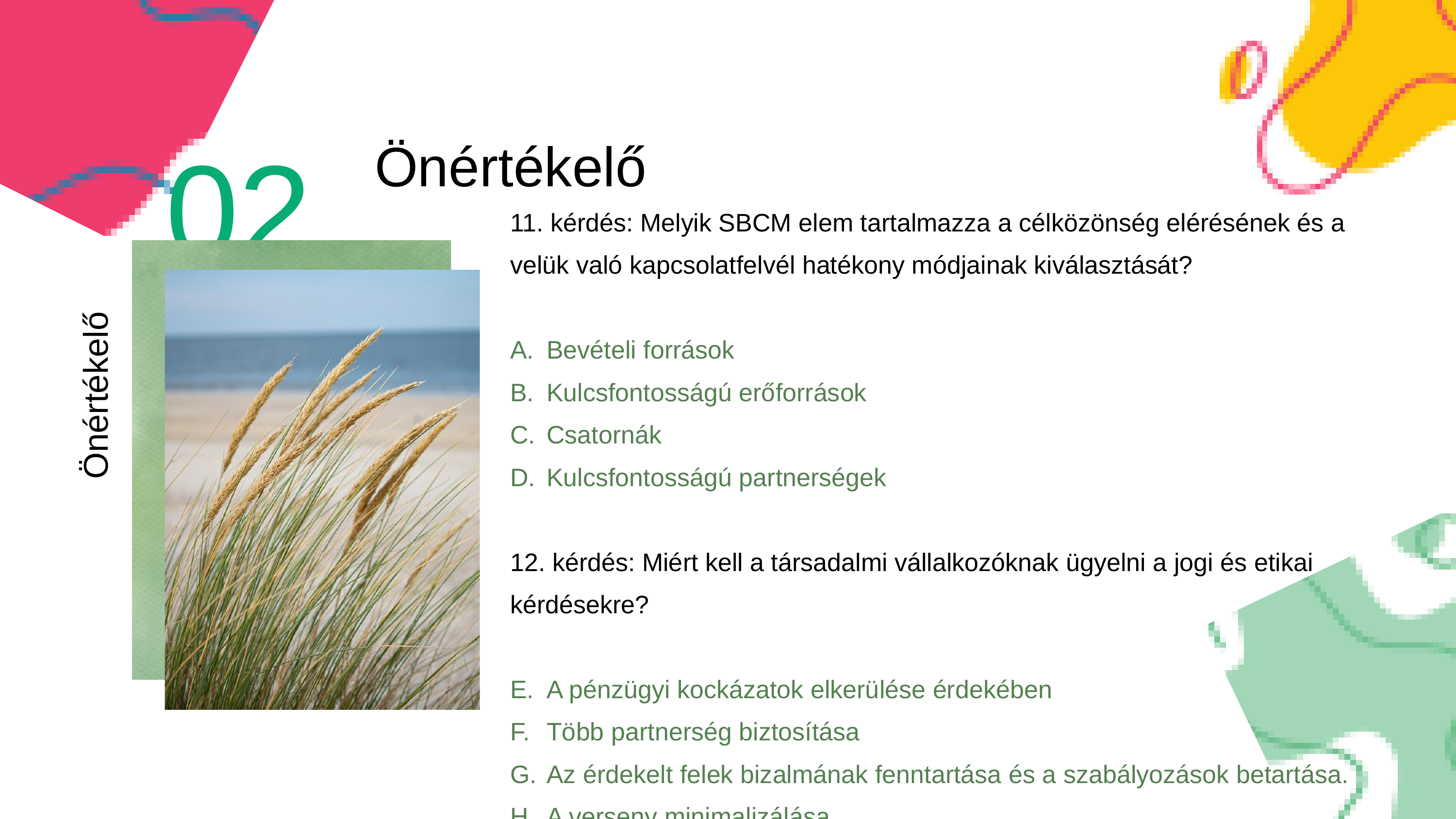

02
Önértékelő
11. kérdés: Melyik SBCM elem tartalmazza a célközönség elérésének és a velük való kapcsolatfelvél hatékony módjainak kiválasztását?

Bevételi források
Kulcsfontosságú erőforrások
Csatornák
Kulcsfontosságú partnerségek

12. kérdés: Miért kell a társadalmi vállalkozóknak ügyelni a jogi és etikai kérdésekre?

A pénzügyi kockázatok elkerülése érdekében
Több partnerség biztosítása
Az érdekelt felek bizalmának fenntartása és a szabályozások betartása.
A verseny minimalizálása

Önértékelő